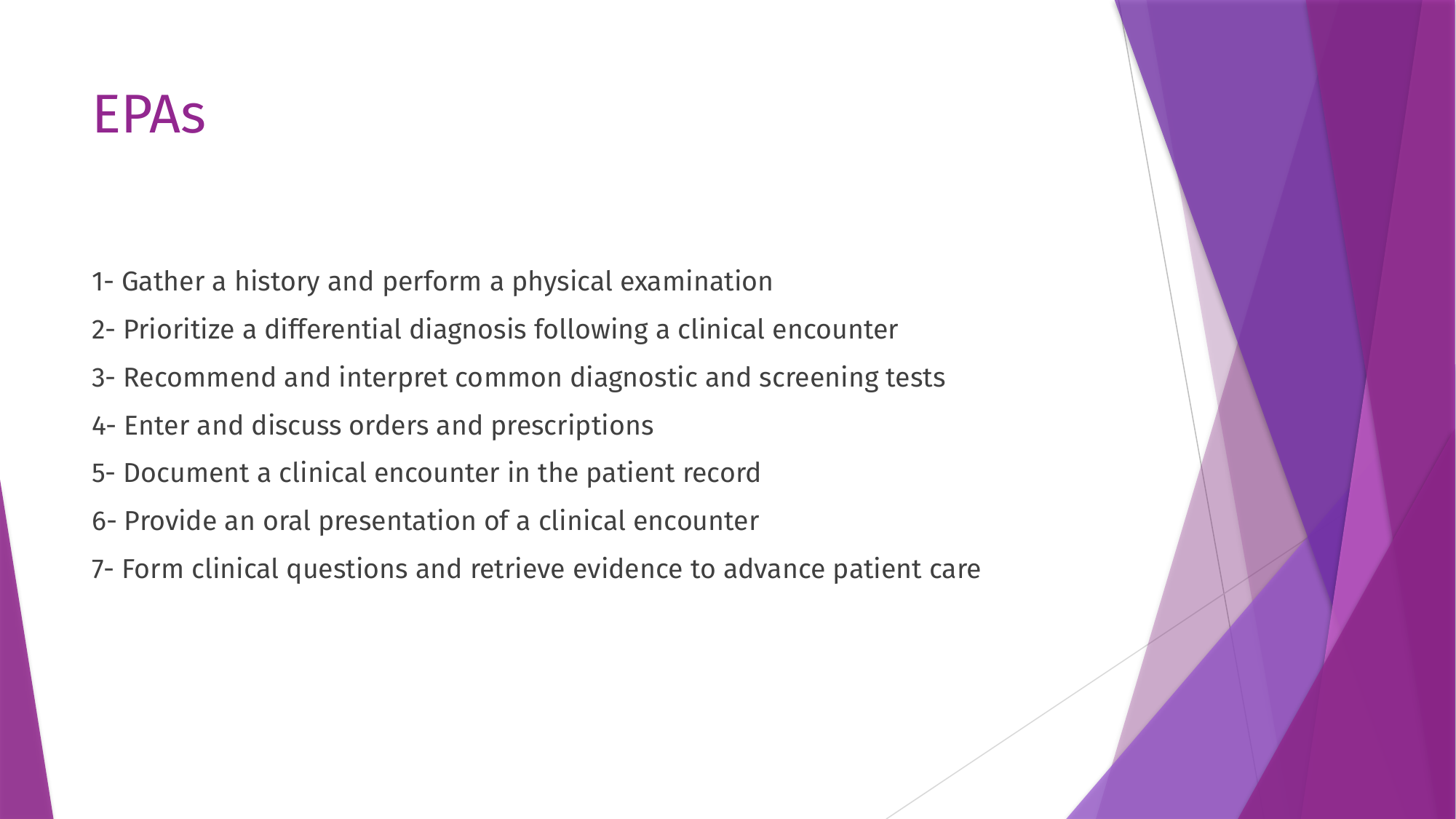

# EPAs
1- Gather a history and perform a physical examination
2- Prioritize a differential diagnosis following a clinical encounter
3- Recommend and interpret common diagnostic and screening tests
4- Enter and discuss orders and prescriptions
5- Document a clinical encounter in the patient record
6- Provide an oral presentation of a clinical encounter
7- Form clinical questions and retrieve evidence to advance patient care